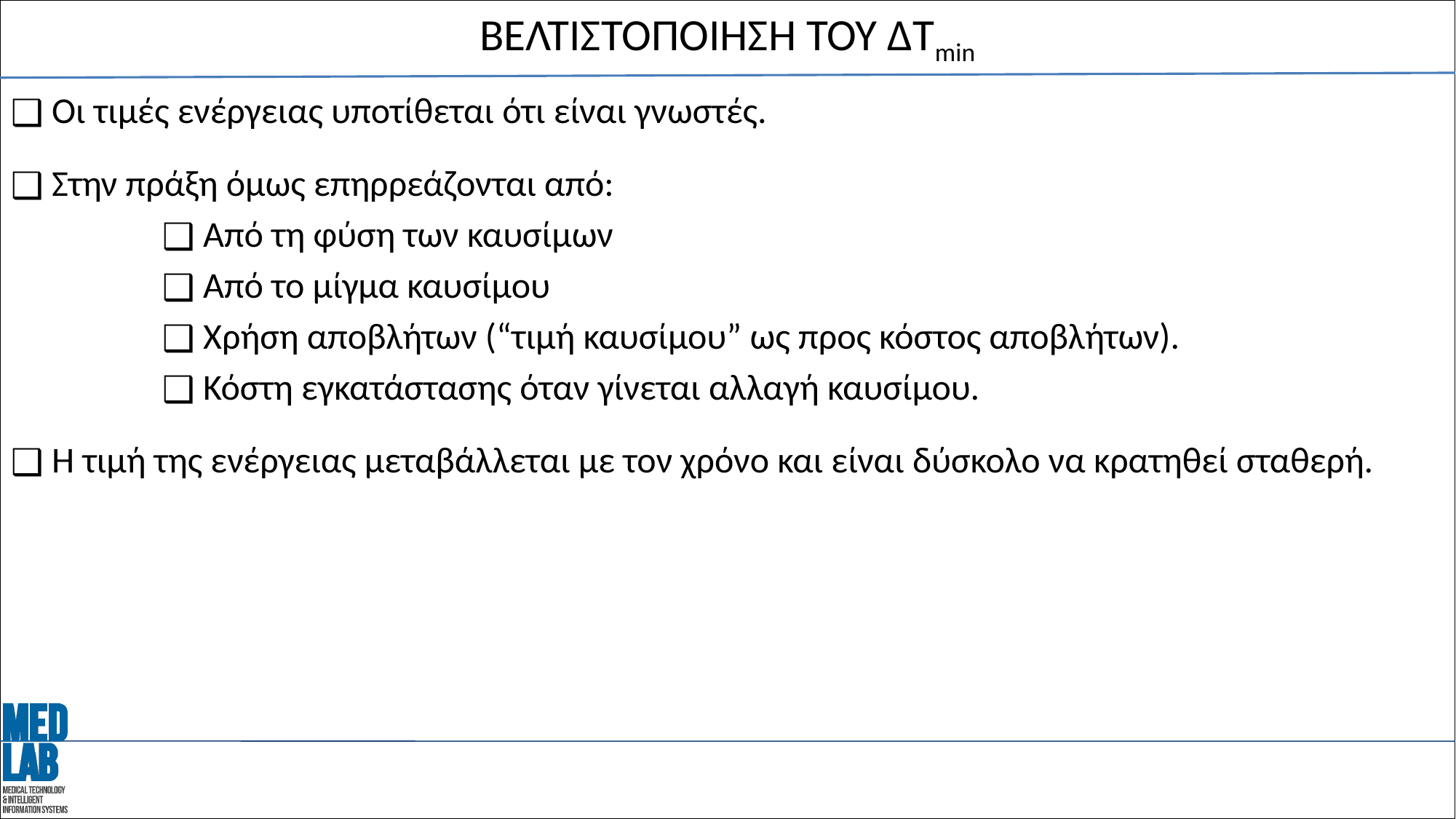

# ΒΕΛΤΙΣΤΟΠΟΙΗΣΗ ΤΟΥ ΔTmin
Οι τιμές ενέργειας υποτίθεται ότι είναι γνωστές.
Στην πράξη όμως επηρρεάζονται από:
Από τη φύση των καυσίμων
Από το μίγμα καυσίμου
Χρήση αποβλήτων (“τιμή καυσίμου” ως προς κόστος αποβλήτων).
Κόστη εγκατάστασης όταν γίνεται αλλαγή καυσίμου.
Η τιμή της ενέργειας μεταβάλλεται με τον χρόνο και είναι δύσκολο να κρατηθεί σταθερή.